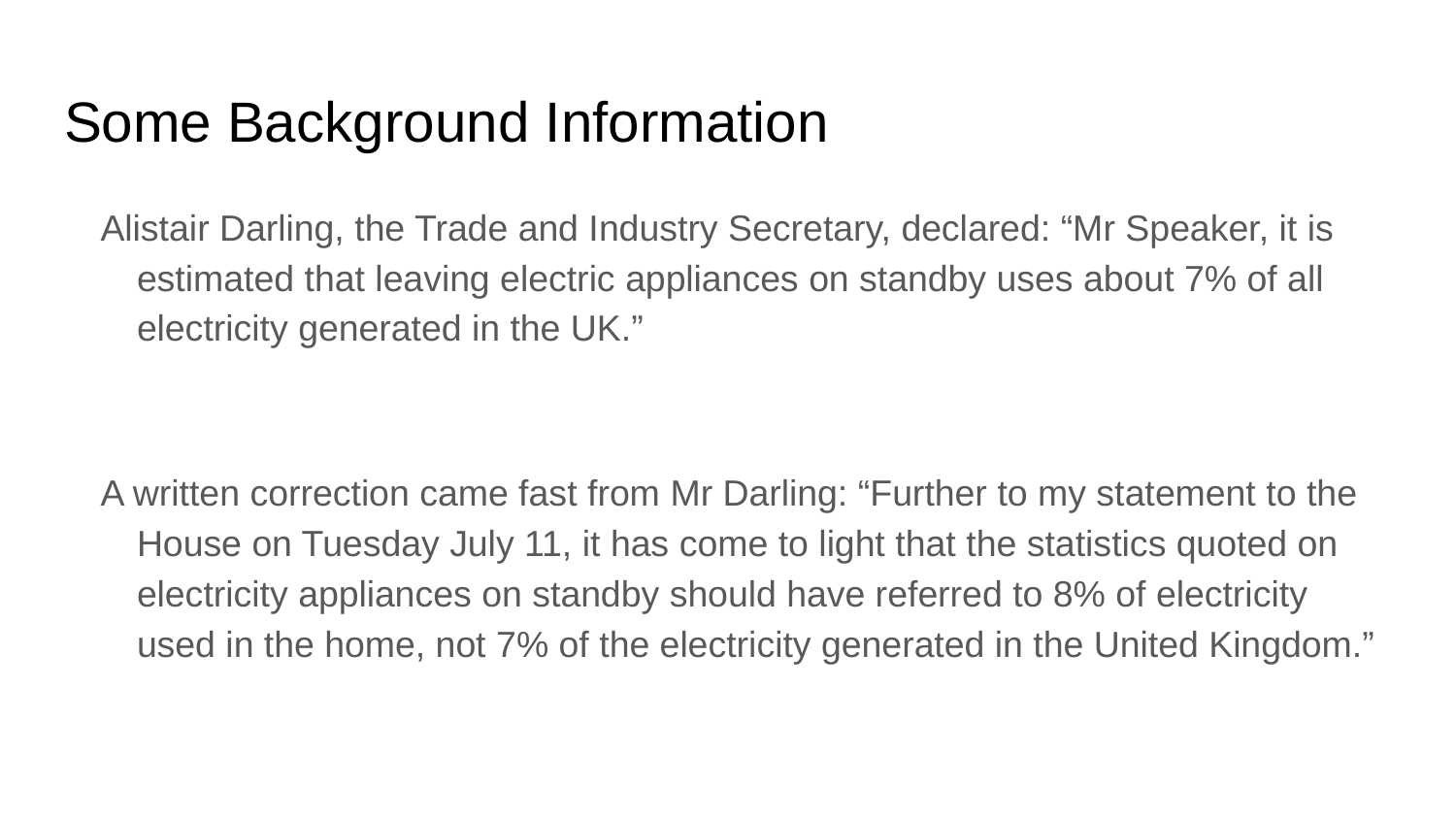

# Some Background Information
Alistair Darling, the Trade and Industry Secretary, declared: “Mr Speaker, it is estimated that leaving electric appliances on standby uses about 7% of all electricity generated in the UK.”

A written correction came fast from Mr Darling: “Further to my statement to the House on Tuesday July 11, it has come to light that the statistics quoted on electricity appliances on standby should have referred to 8% of electricity used in the home, not 7% of the electricity generated in the United Kingdom.”